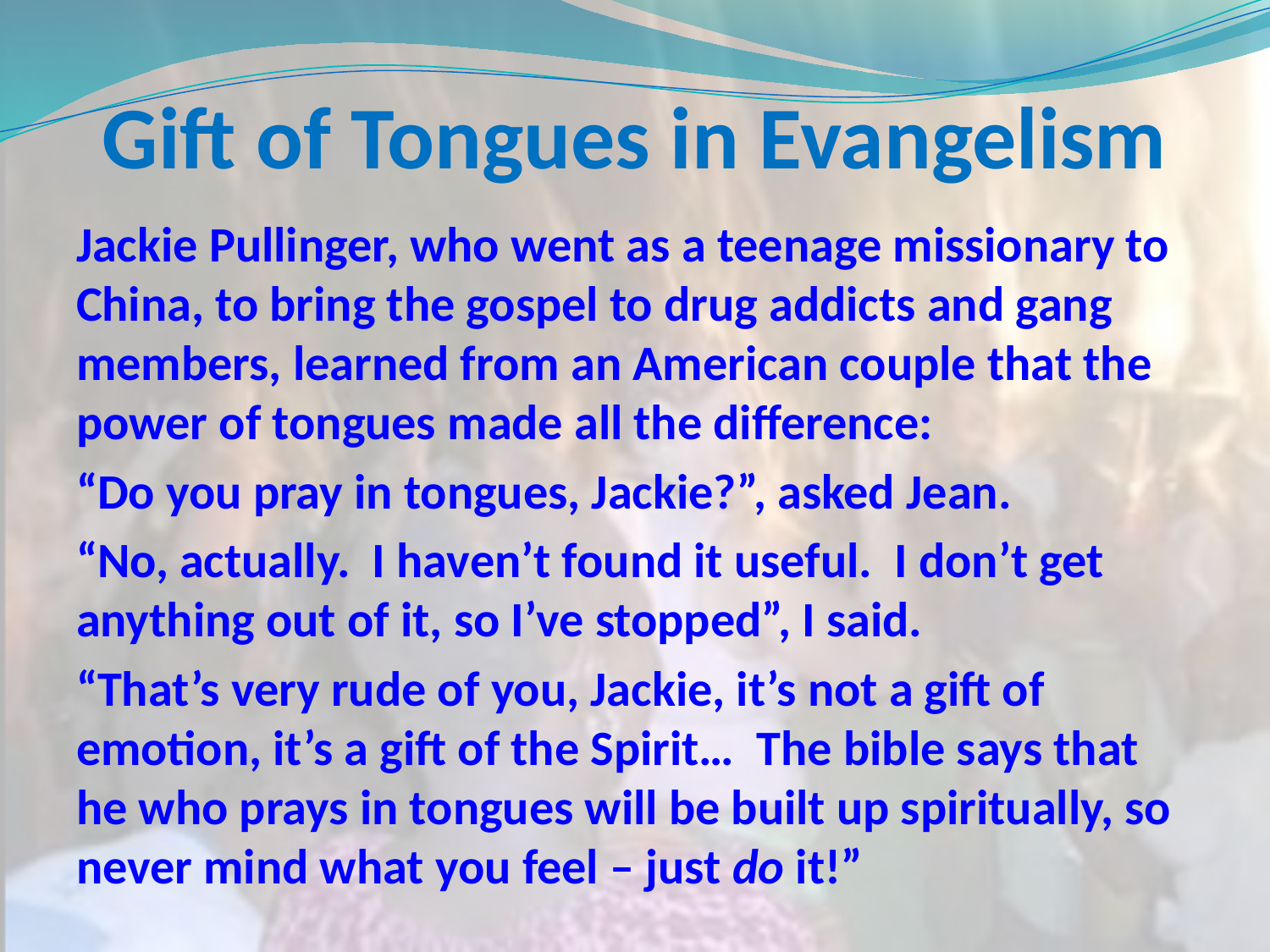

# Gift of Tongues in Evangelism
Jackie Pullinger, who went as a teenage missionary to China, to bring the gospel to drug addicts and gang members, learned from an American couple that the power of tongues made all the difference:
“Do you pray in tongues, Jackie?”, asked Jean.
“No, actually.  I haven’t found it useful.  I don’t get anything out of it, so I’ve stopped”, I said.
“That’s very rude of you, Jackie, it’s not a gift of emotion, it’s a gift of the Spirit…  The bible says that he who prays in tongues will be built up spiritually, so never mind what you feel – just do it!”